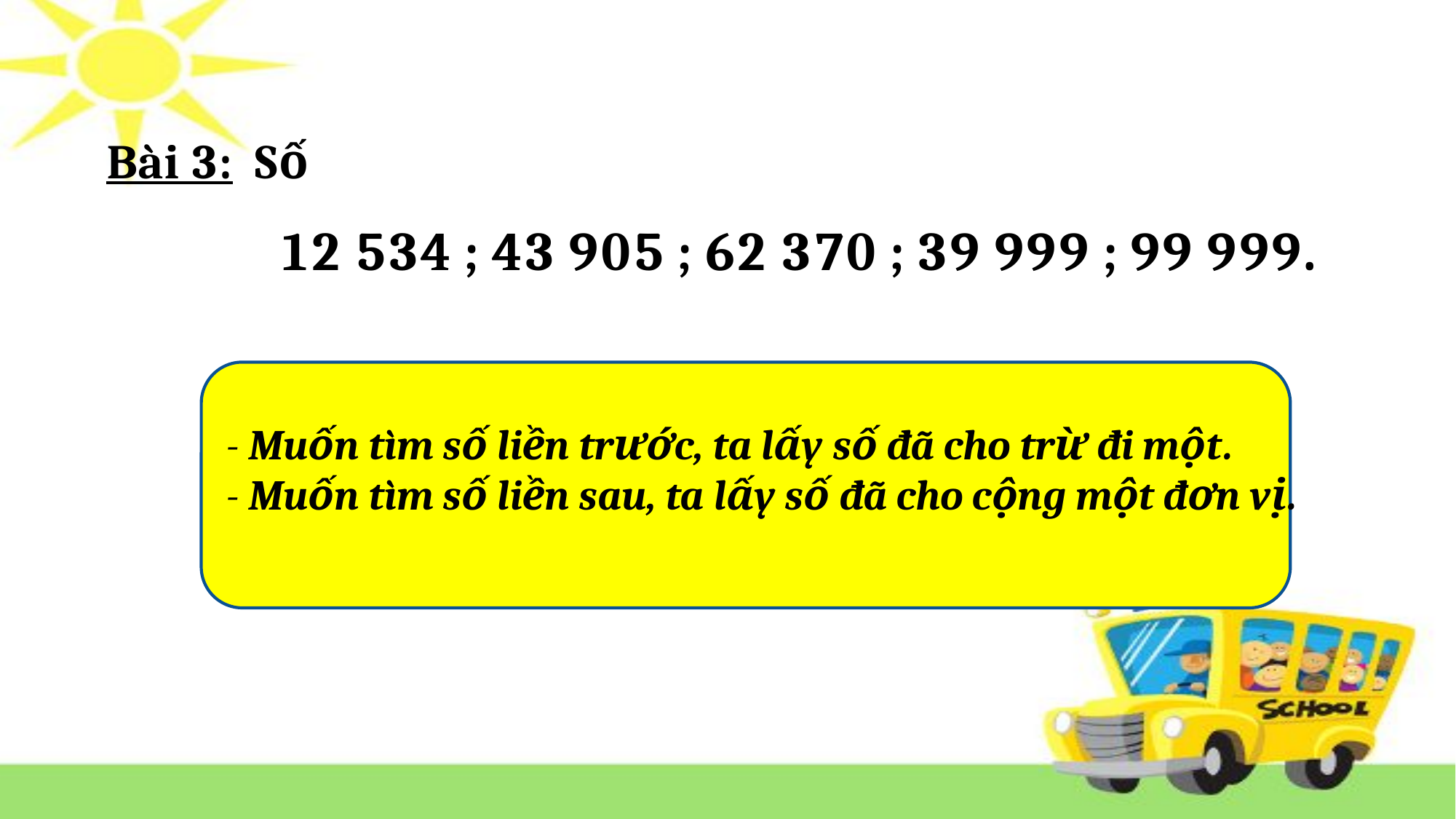

Bài 3:  Số
                12 534 ; 43 905 ; 62 370 ; 39 999 ; 99 999.

- Muốn tìm số liền trước, ta lấy số đã cho trừ đi một.
- Muốn tìm số liền sau, ta lấy số đã cho cộng một đơn vị.